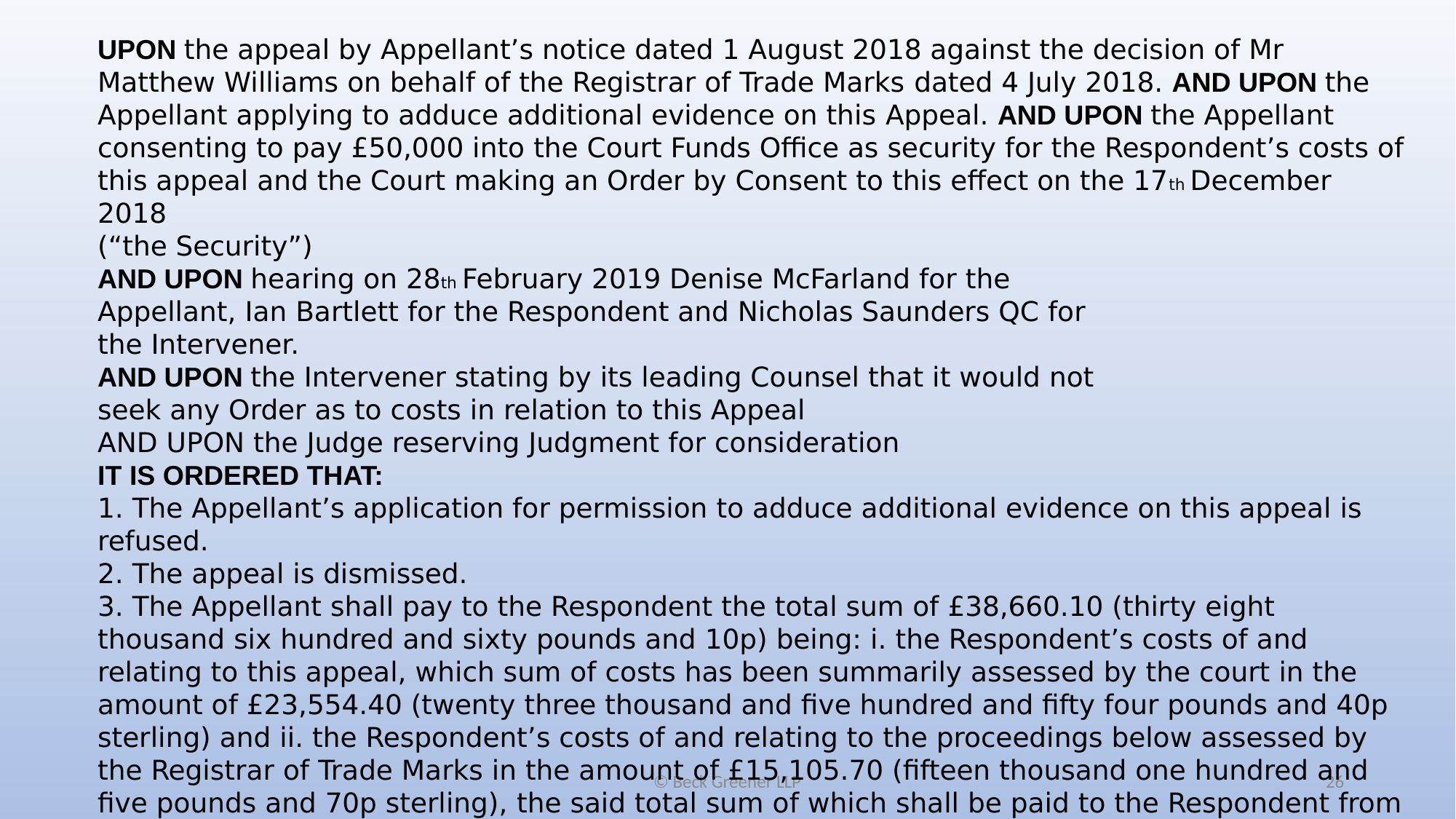

UPON the appeal by Appellant’s notice dated 1 August 2018 against the decision of Mr Matthew Williams on behalf of the Registrar of Trade Marks dated 4 July 2018. AND UPON the Appellant applying to adduce additional evidence on this Appeal. AND UPON the Appellant consenting to pay £50,000 into the Court Funds Office as security for the Respondent’s costs of this appeal and the Court making an Order by Consent to this effect on the 17th December 2018
(“the Security”)
AND UPON hearing on 28th February 2019 Denise McFarland for the
Appellant, Ian Bartlett for the Respondent and Nicholas Saunders QC for
the Intervener.
AND UPON the Intervener stating by its leading Counsel that it would not
seek any Order as to costs in relation to this Appeal
AND UPON the Judge reserving Judgment for consideration
IT IS ORDERED THAT:
1. The Appellant’s application for permission to adduce additional evidence on this appeal is refused.
2. The appeal is dismissed.
3. The Appellant shall pay to the Respondent the total sum of £38,660.10 (thirty eight thousand six hundred and sixty pounds and 10p) being: i. the Respondent’s costs of and relating to this appeal, which sum of costs has been summarily assessed by the court in the amount of £23,554.40 (twenty three thousand and five hundred and fifty four pounds and 40p sterling) and ii. the Respondent’s costs of and relating to the proceedings below assessed by the Registrar of Trade Marks in the amount of £15,105.70 (fifteen thousand one hundred and five pounds and 70p sterling), the said total sum of which shall be paid to the Respondent from the Security (along with any accrued interest) and the balance of the said security (along with any accrued interest) shall be paid to the Appellant, in accordance with the payment schedule (form CFO 200) as set out in the Schedule hereto, which payment schedule the court shall authenticate and send to the Court Funds Office for implementation as soon as practicable.
4. There is no order as to the costs of the Intervener.
© Beck Greener LLP
26